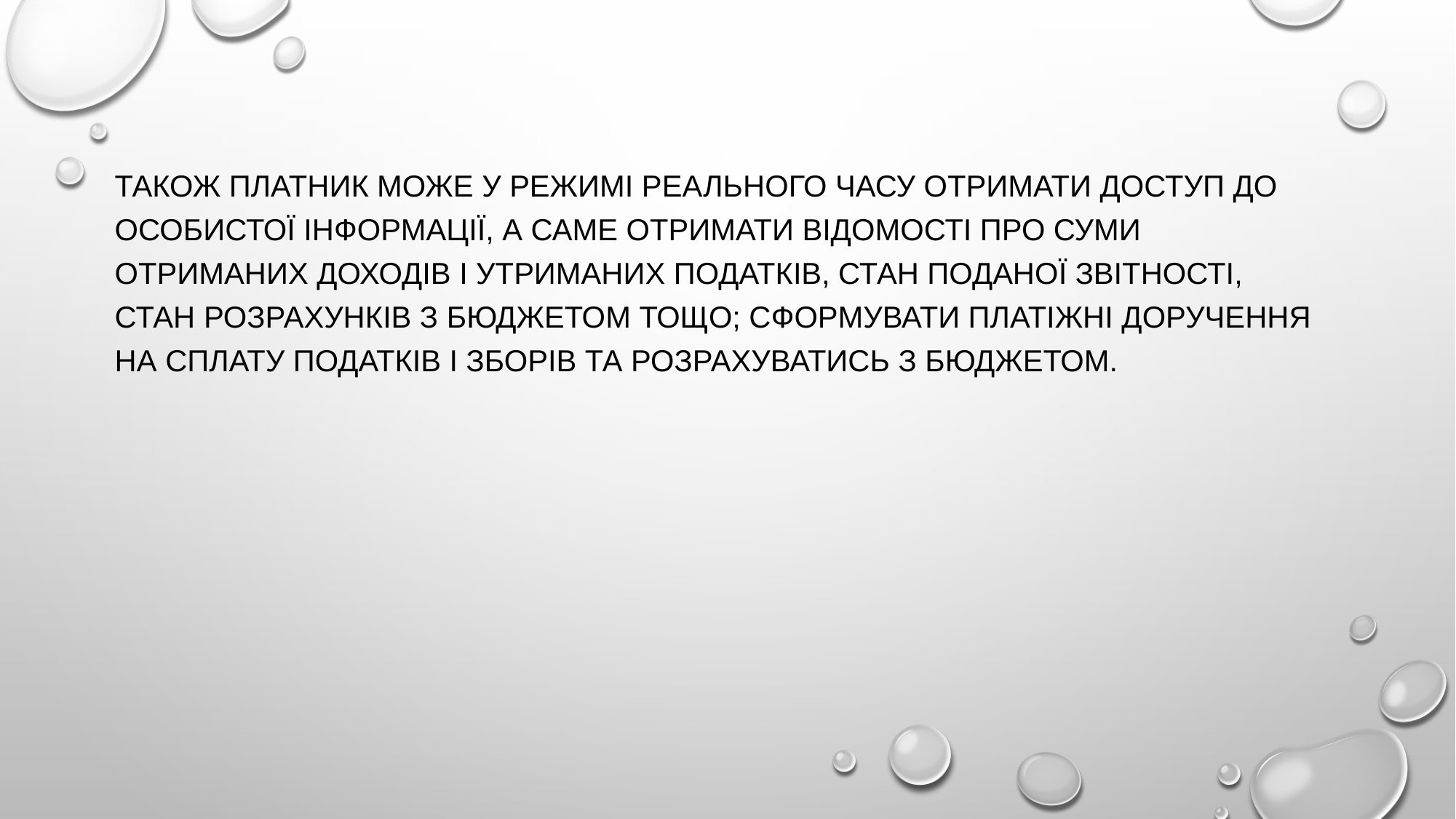

Також платник може у режимі реального часу отримати доступ до особистої інформації, а саме отримати відомості про суми отриманих доходів і утриманих податків, стан поданої звітності, стан розрахунків з бюджетом тощо; сформувати платіжні доручення на сплату податків і зборів та розрахуватись з бюджетом.